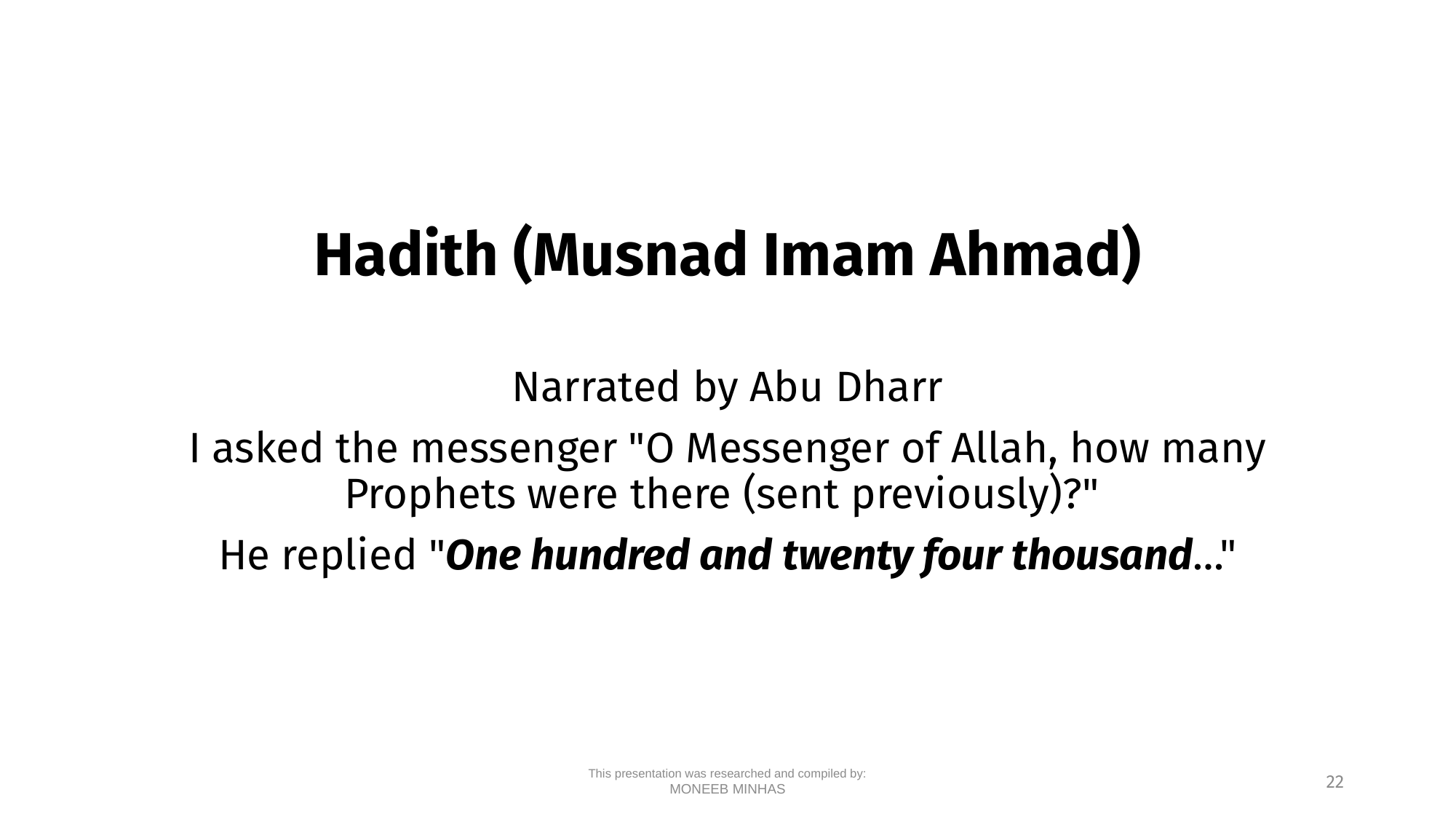

#
Hadith (Musnad Imam Ahmad)

Narrated by Abu Dharr
I asked the messenger "O Messenger of Allah, how many Prophets were there (sent previously)?"
He replied "One hundred and twenty four thousand…"
This presentation was researched and compiled by:
MONEEB MINHAS
22